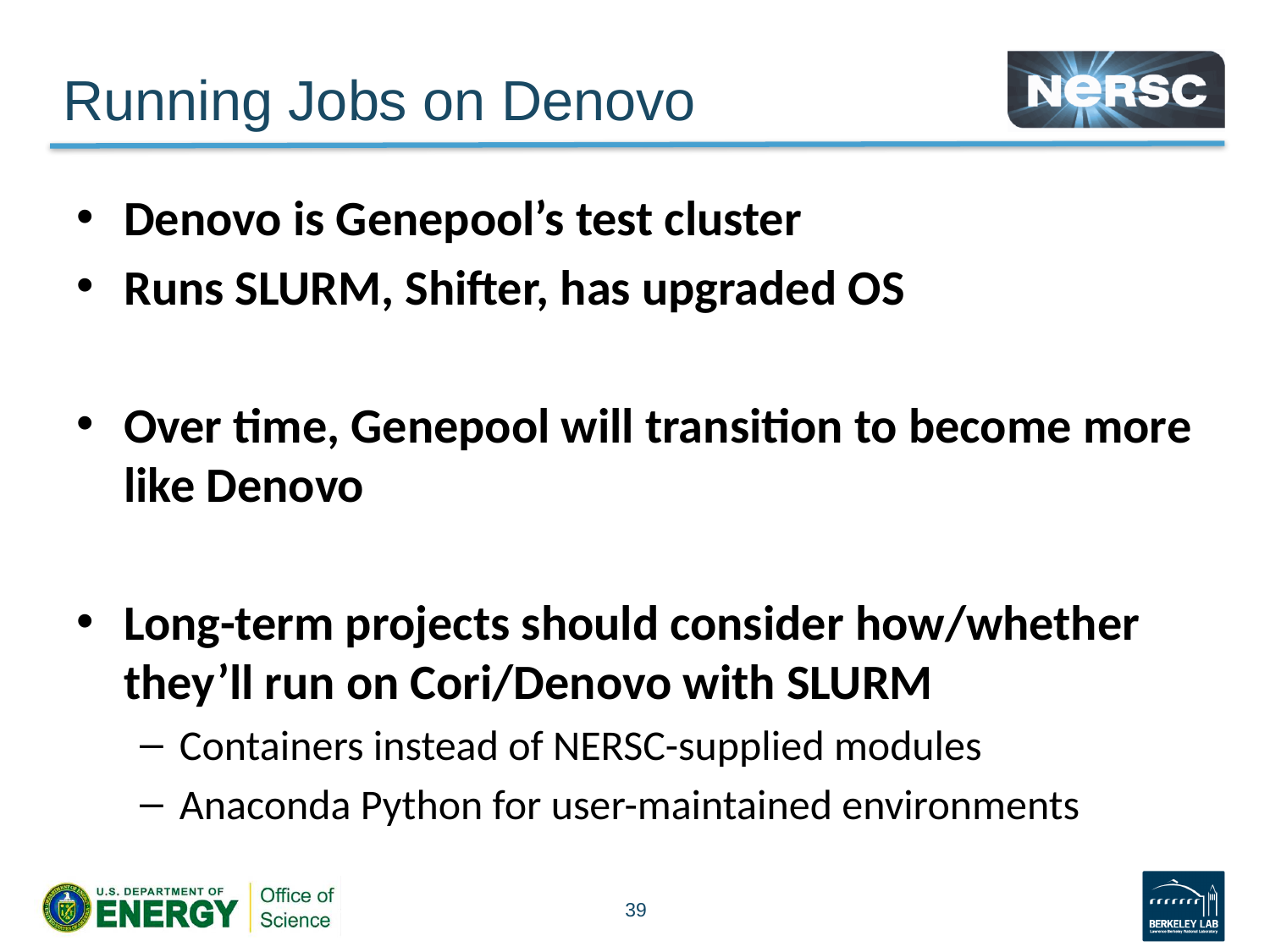

# Running Jobs on Denovo
Denovo is Genepool’s test cluster
Runs SLURM, Shifter, has upgraded OS

Over time, Genepool will transition to become more like Denovo

Long-term projects should consider how/whether they’ll run on Cori/Denovo with SLURM
Containers instead of NERSC-supplied modules
Anaconda Python for user-maintained environments
39